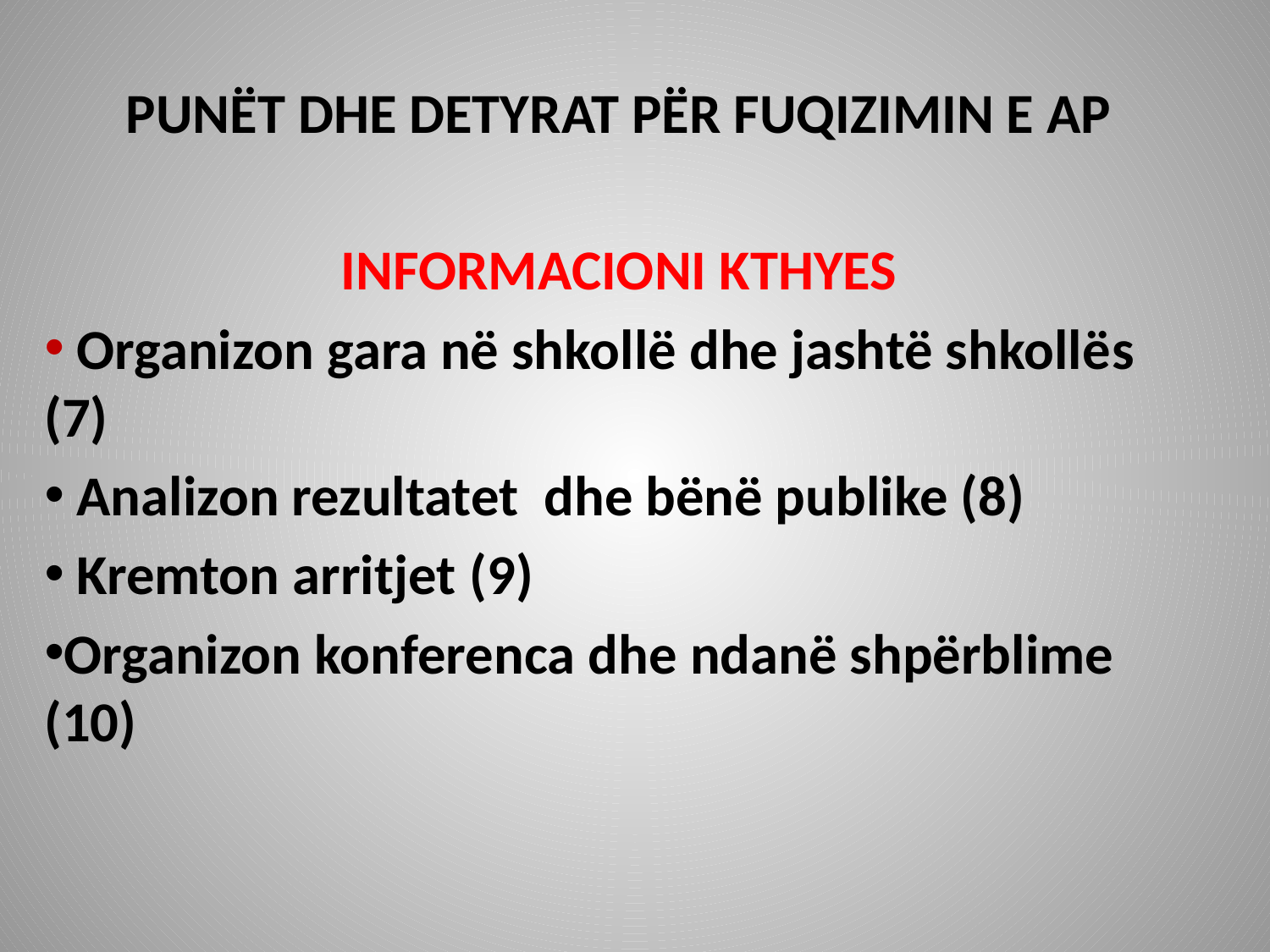

# PUNËT DHE DETYRAT PËR FUQIZIMIN E AP

INFORMACIONI KTHYES
 Organizon gara në shkollë dhe jashtë shkollës (7)
 Analizon rezultatet  dhe bënë publike (8)
 Kremton arritjet (9)
Organizon konferenca dhe ndanë shpërblime (10)